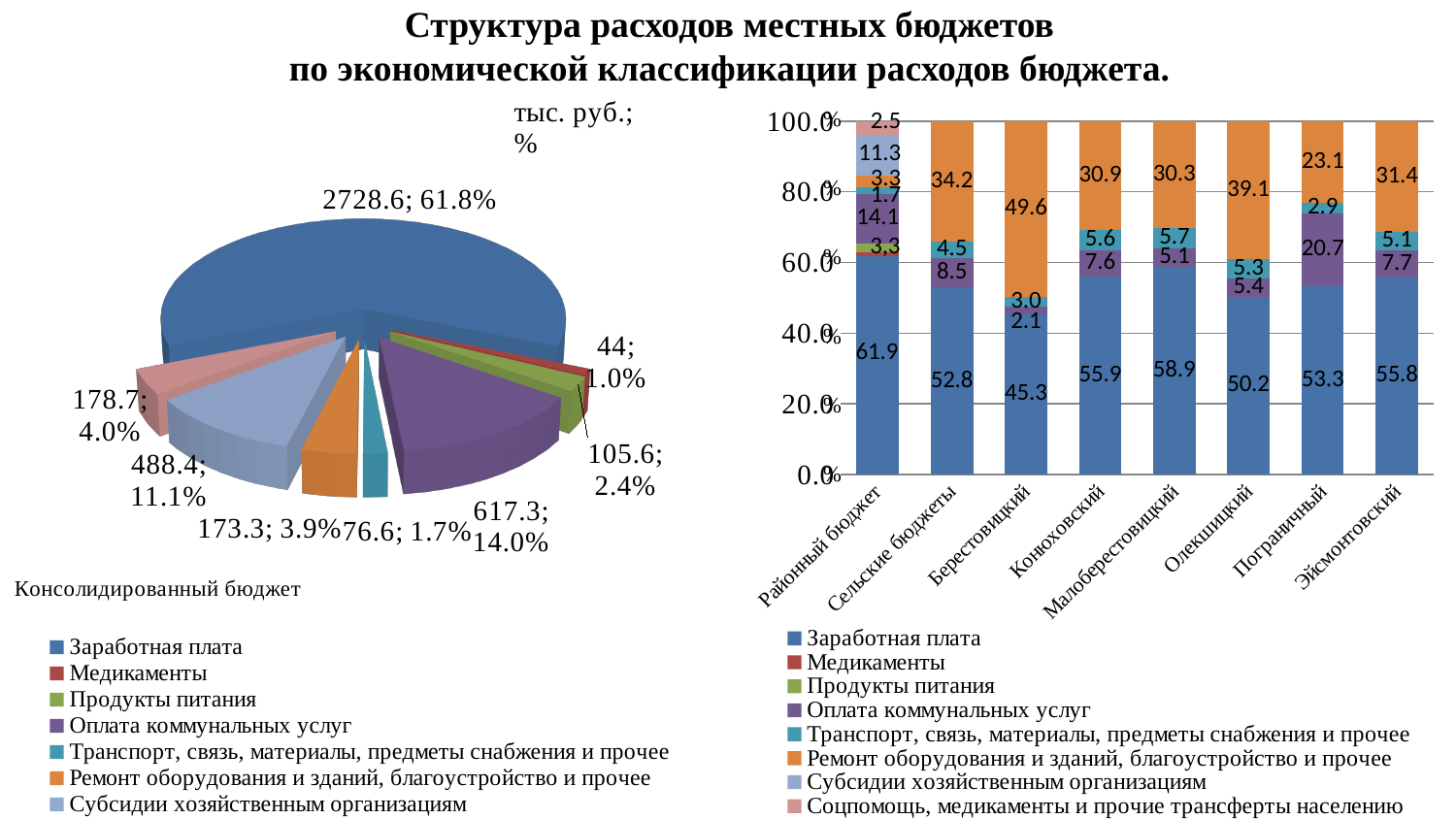

# Структура расходов местных бюджетов по экономической классификации расходов бюджета.

[unsupported chart]

### Chart

| Category | Заработная плата | Медикаменты | Продукты питания | Оплата коммунальных услуг | Транспорт, связь, материалы, предметы снабжения и прочее | Ремонт оборудования и зданий, благоустройство и прочее | Субсидии хозяйственным организациям | Соцпомощь, медикаменты и прочие трансферты населению |
|---|---|---|---|---|---|---|---|---|
| Районный бюджет | 61.9 | 1.0 | 2.5 | 14.1 | 1.7 | 3.3 | 11.3 | 4.2 |
| Сельские бюджеты | 52.8 | None | None | 8.5 | 4.5 | 34.2 | None | None |
| Берестовицкий | 45.3 | None | None | 2.1 | 3.0 | 49.6 | None | None |
| Конюховский | 55.9 | None | None | 7.6 | 5.6 | 30.9 | None | None |
| Малоберестовицкий | 58.9 | None | None | 5.1 | 5.7 | 30.3 | None | None |
| Олекшицкий | 50.2 | None | None | 5.4 | 5.3 | 39.1 | None | None |
| Пограничный | 53.3 | None | None | 20.7 | 2.9 | 23.1 | None | None |
| Эйсмонтовский | 55.8 | None | None | 7.7 | 5.1 | 31.4 | None | None |